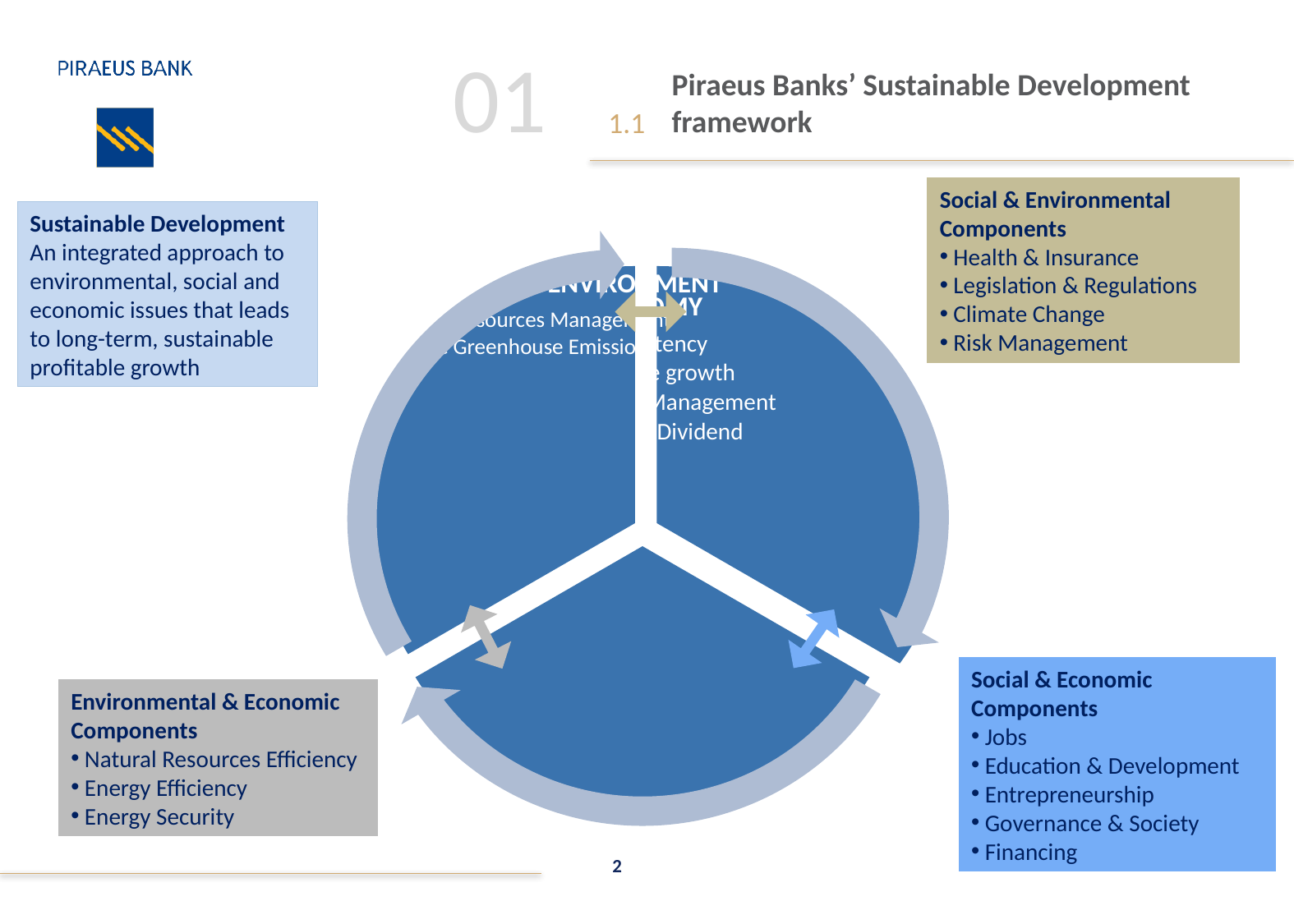

01
1.1
# Piraeus Banks’ Sustainable Development framework
Social & Environmental Components
 Health & Insurance
 Legislation & Regulations
 Climate Change
 Risk Management
Sustainable Development
An integrated approach to environmental, social and economic issues that leads to long-term, sustainable profitable growth
SOCIETY
Equal opportunities
Human Rights
ECONOMY
Consistency
Profitable growth
Responsible Management
Adequate Dividend

ENVIRONMENT
Natural Resources Management
Reduce Greenhouse Emissions

Social & Economic Components
 Jobs
 Education & Development
 Entrepreneurship
 Governance & Society
 Financing
Environmental & Economic Components
 Natural Resources Efficiency
 Energy Efficiency
 Energy Security